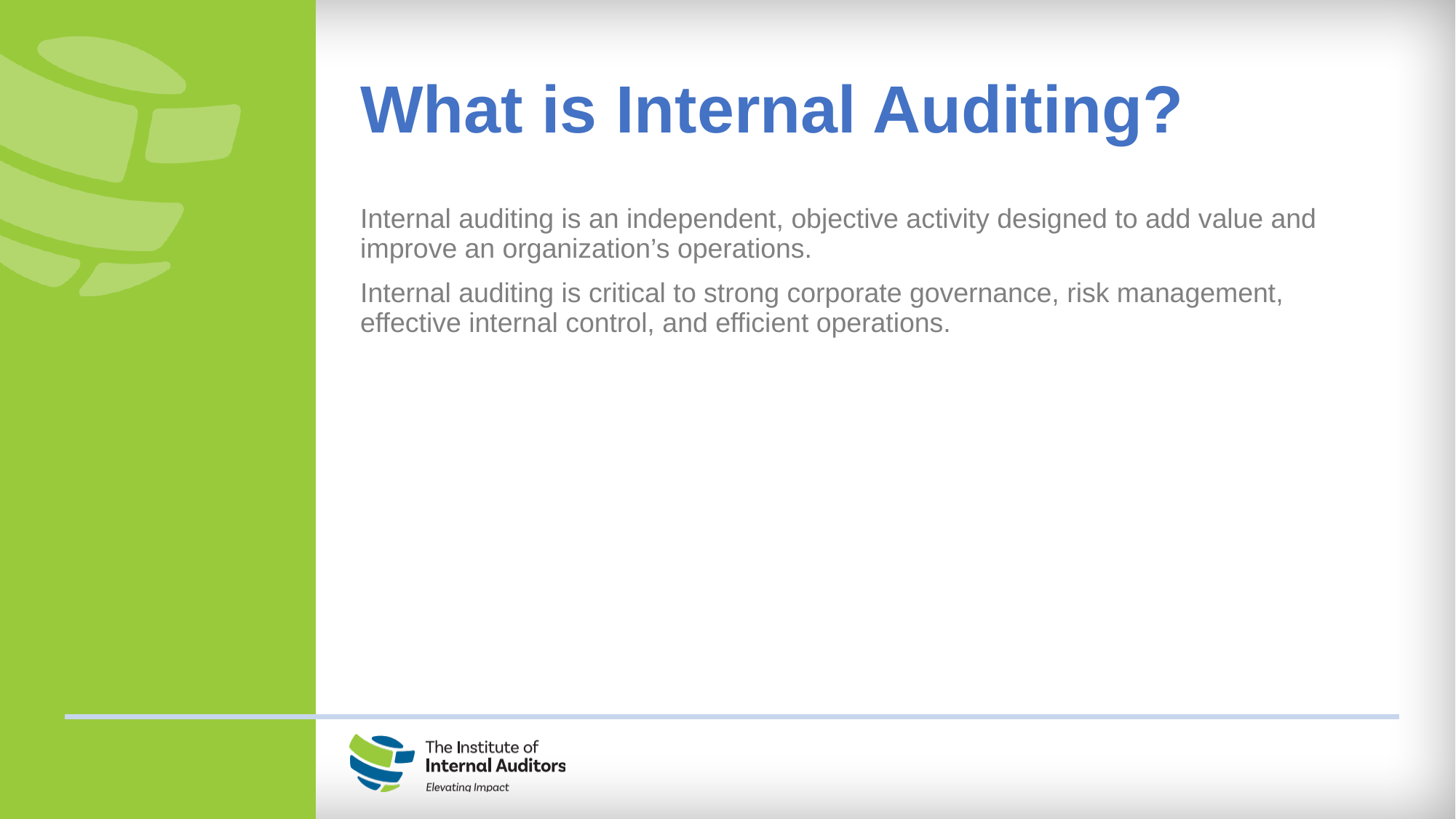

What is Internal Auditing?
Internal auditing is an independent, objective activity designed to add value and improve an organization’s operations.
Internal auditing is critical to strong corporate governance, risk management, effective internal control, and efficient operations.